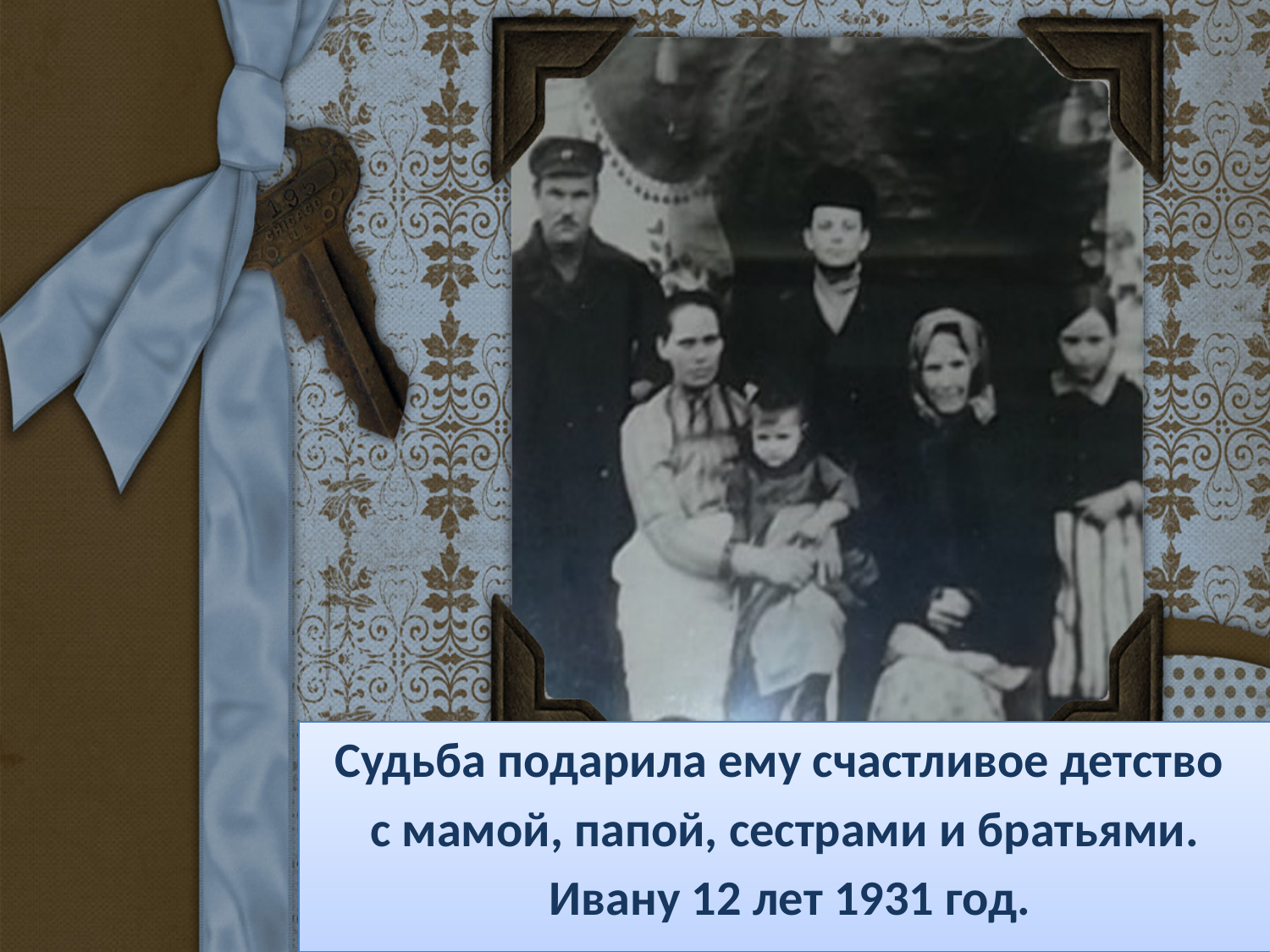

Судьба подарила ему счастливое детство
с мамой, папой, сестрами и братьями.
 Ивану 12 лет 1931 год.